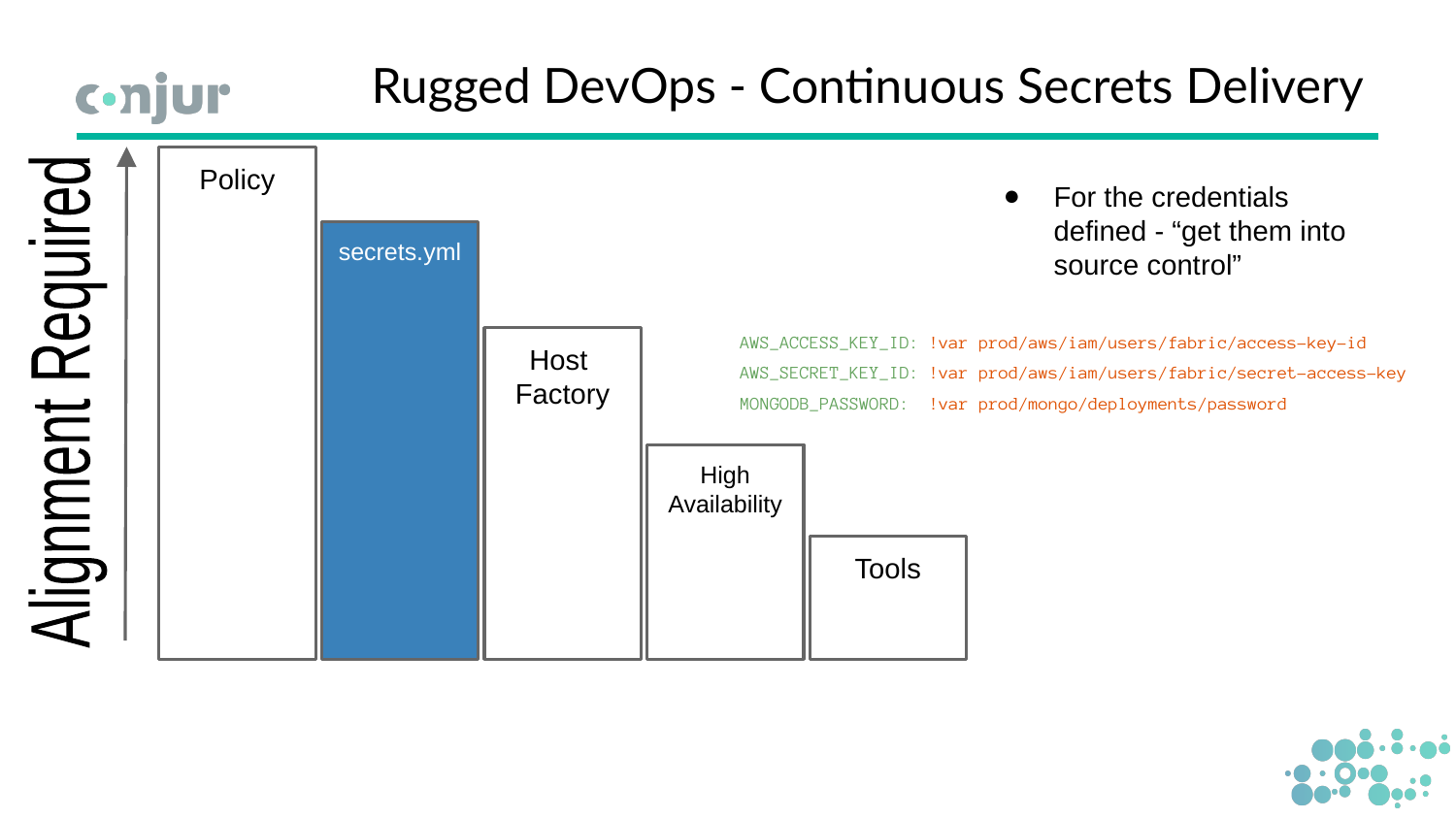

# Rugged DevOps - Continuous Secrets Delivery
Policy
For the credentials defined - “get them into source control”

secrets.yml
AWS_ACCESS_KEY_ID: !var prod/aws/iam/users/fabric/access-key-id
AWS_SECRET_KEY_ID: !var prod/aws/iam/users/fabric/secret-access-key
MONGODB_PASSWORD:  !var prod/mongo/deployments/password
Host
Factory
Alignment Required
High
Availability
Tools